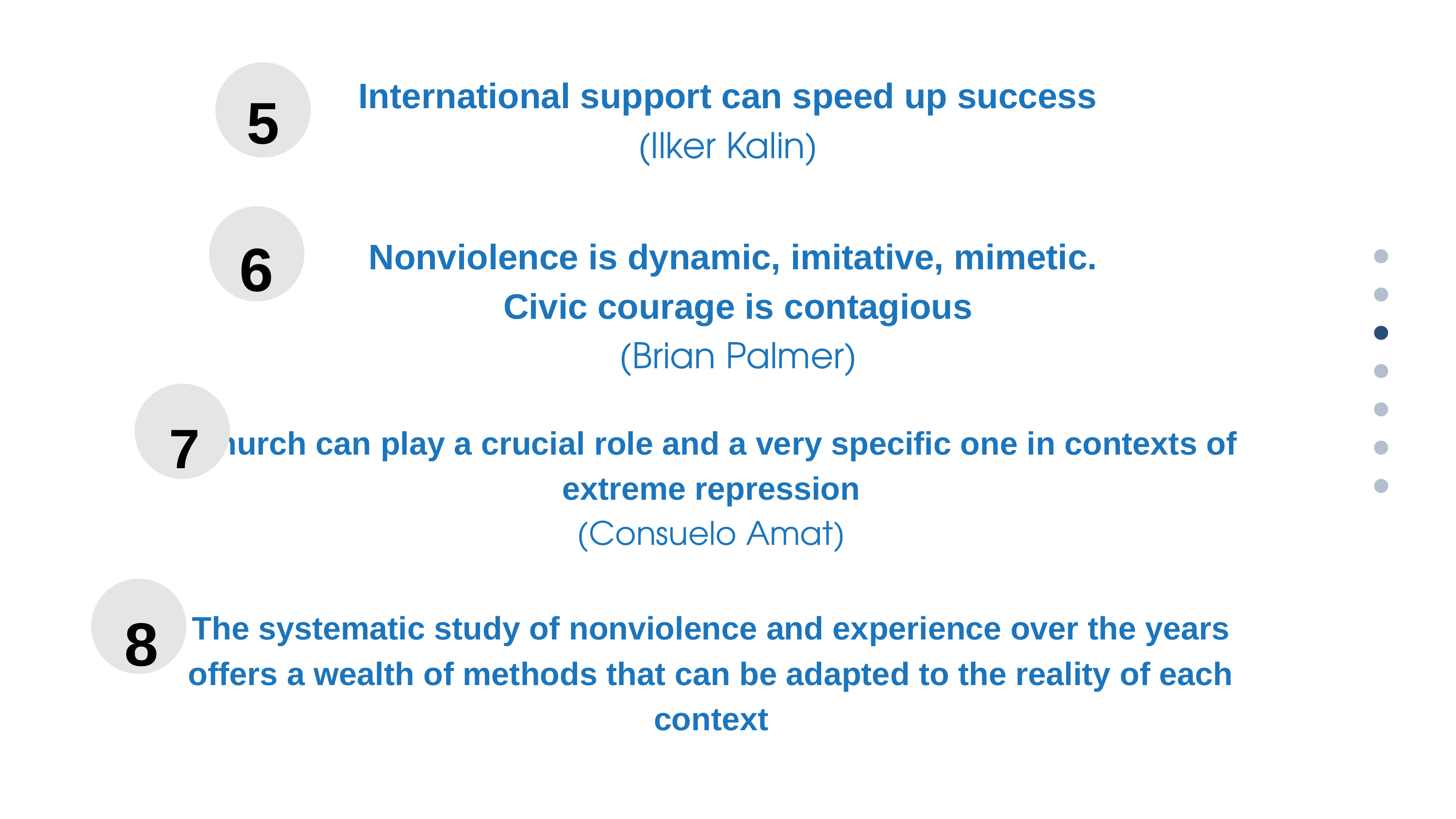

International support can speed up success
(Ilker Kalin)
5

6
Nonviolence is dynamic, imitative, mimetic.
Civic courage is contagious
(Brian Palmer)

7

 Church can play a crucial role and a very specific one in contexts of extreme repression
(Consuelo Amat)

The systematic study of nonviolence and experience over the years offers a wealth of methods that can be adapted to the reality of each context

8